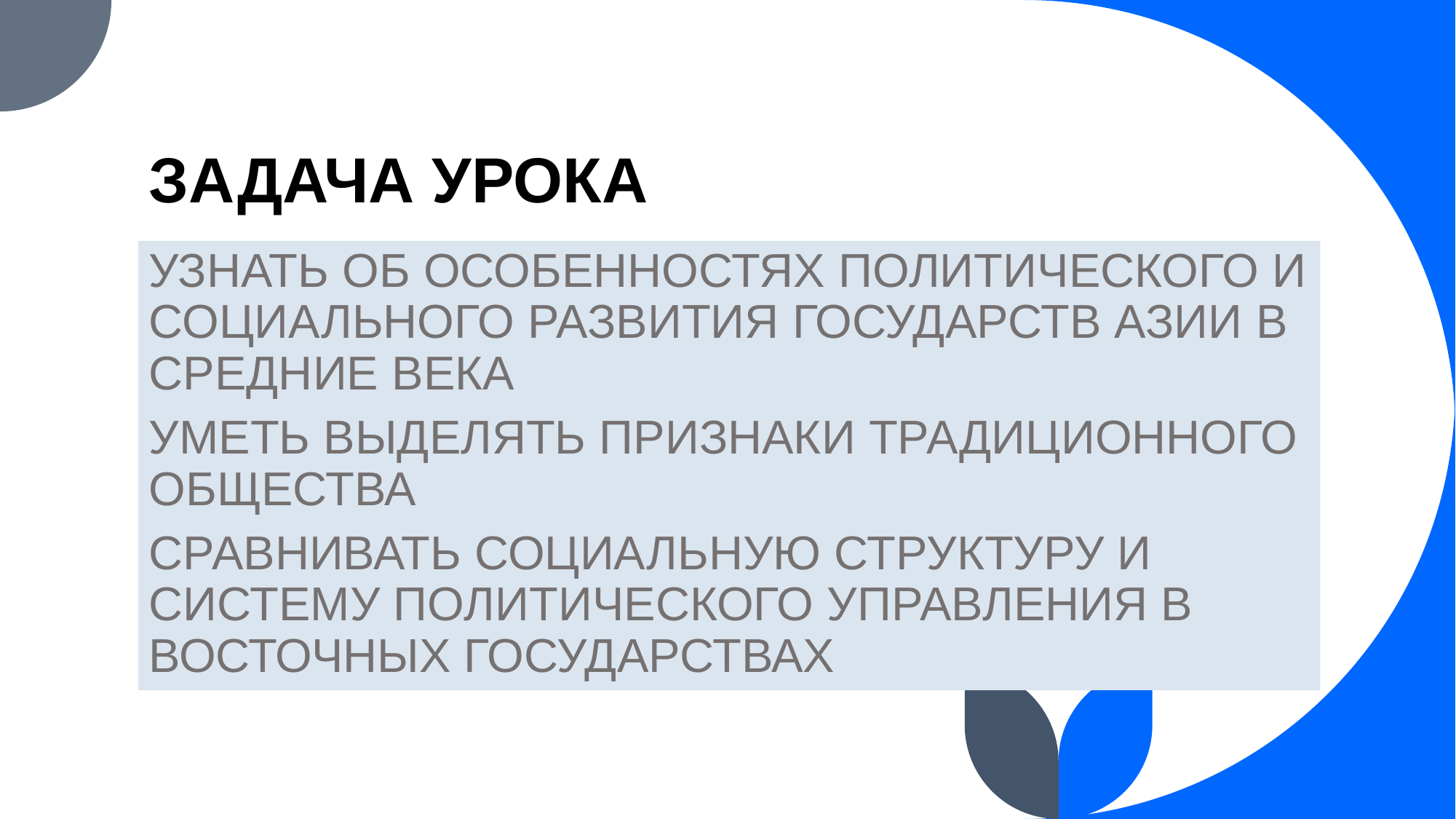

# ЗАДАЧА УРОКА
УЗНАТЬ ОБ ОСОБЕННОСТЯХ ПОЛИТИЧЕСКОГО И СОЦИАЛЬНОГО РАЗВИТИЯ ГОСУДАРСТВ АЗИИ В СРЕДНИЕ ВЕКА
УМЕТЬ ВЫДЕЛЯТЬ ПРИЗНАКИ ТРАДИЦИОННОГО ОБЩЕСТВА
СРАВНИВАТЬ СОЦИАЛЬНУЮ СТРУКТУРУ И СИСТЕМУ ПОЛИТИЧЕСКОГО УПРАВЛЕНИЯ В ВОСТОЧНЫХ ГОСУДАРСТВАХ